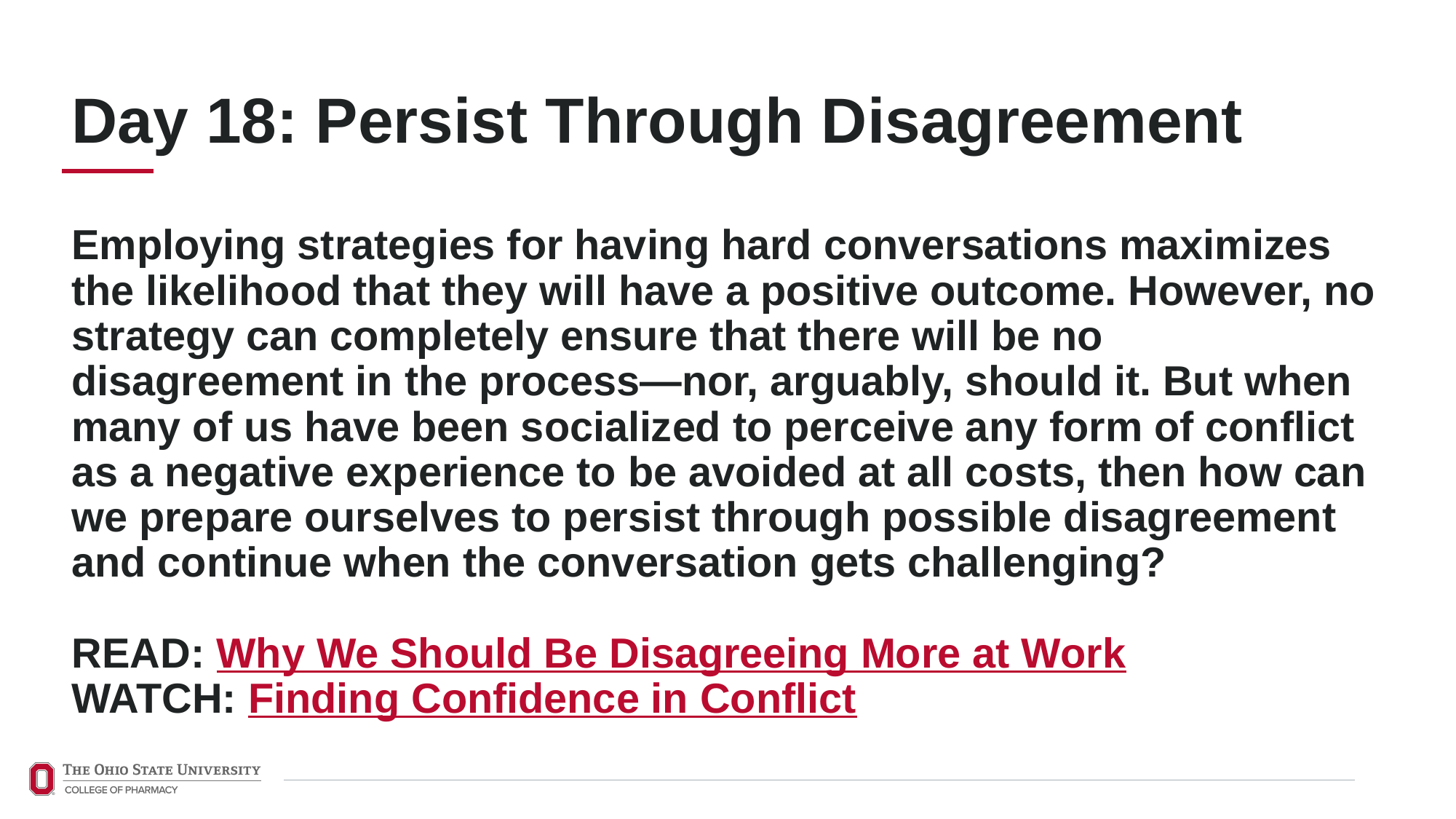

Day 18: Persist Through Disagreement
Employing strategies for having hard conversations maximizes the likelihood that they will have a positive outcome. However, no strategy can completely ensure that there will be no disagreement in the process—nor, arguably, should it. But when many of us have been socialized to perceive any form of conflict as a negative experience to be avoided at all costs, then how can we prepare ourselves to persist through possible disagreement and continue when the conversation gets challenging?

READ: Why We Should Be Disagreeing More at Work
WATCH: Finding Confidence in Conflict